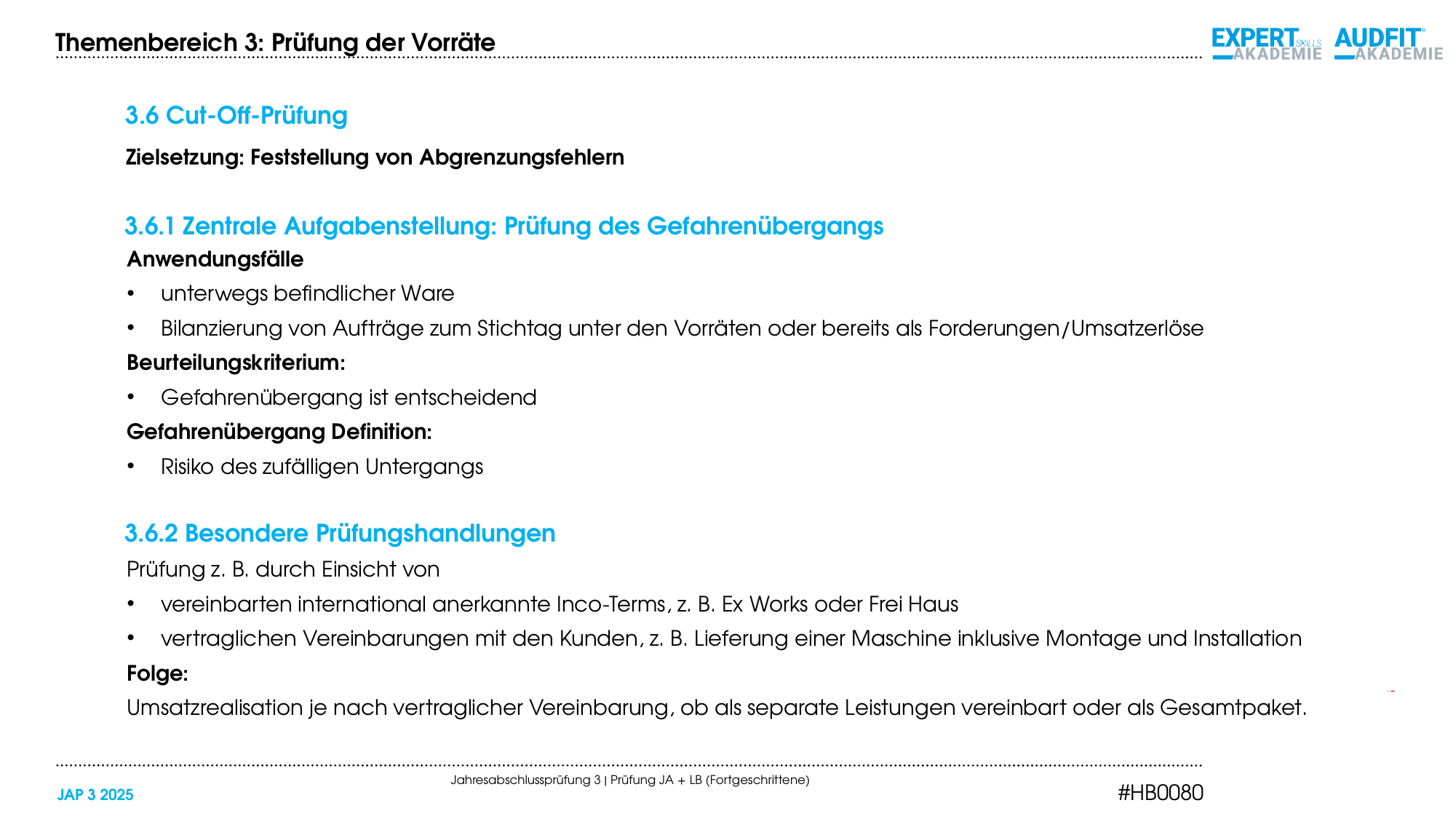

Themenbereich 3: Prüfung der Vorräte
3.6 Cut-Off-Prüfung
Zielsetzung: Feststellung von Abgrenzungsfehlern
3.6.1 Zentrale Aufgabenstellung: Prüfung des Gefahrenübergangs
Anwendungsfälle
unterwegs befindlicher Ware
Bilanzierung von Aufträge zum Stichtag unter den Vorräten oder bereits als Forderungen/Umsatzerlöse
Beurteilungskriterium:
Gefahrenübergang ist entscheidend
Gefahrenübergang Definition:
Risiko des zufälligen Untergangs
3.6.2 Besondere Prüfungshandlungen
Prüfung z. B. durch Einsicht von
vereinbarten international anerkannte Inco-Terms, z. B. Ex Works oder Frei Haus
vertraglichen Vereinbarungen mit den Kunden, z. B. Lieferung einer Maschine inklusive Montage und Installation
Folge:
Umsatzrealisation je nach vertraglicher Vereinbarung, ob als separate Leistungen vereinbart oder als Gesamtpaket.
09/2023